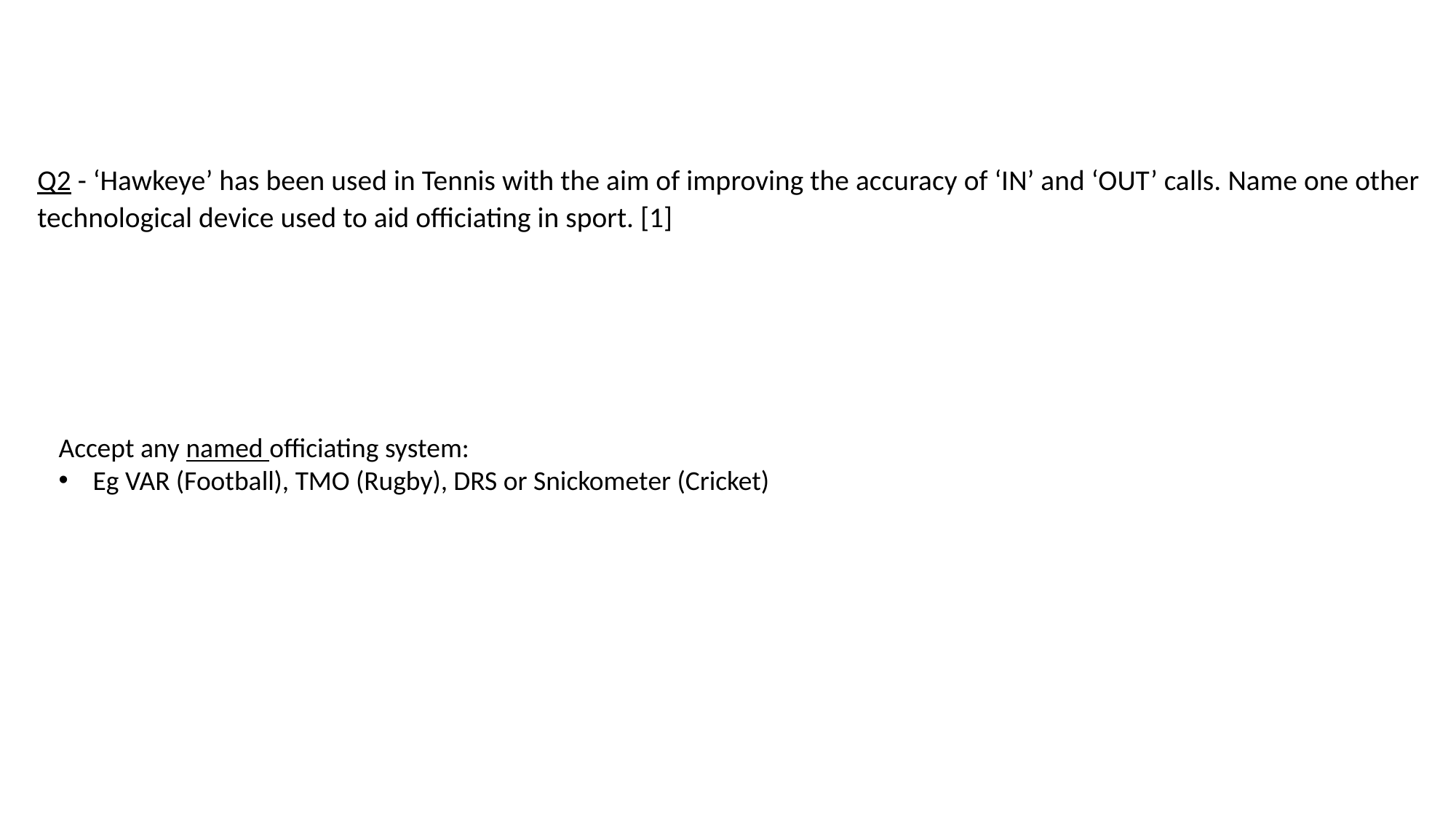

# Q2 - ‘Hawkeye’ has been used in Tennis with the aim of improving the accuracy of ‘IN’ and ‘OUT’ calls. Name one other technological device used to aid officiating in sport. [1]
Accept any named officiating system:
Eg VAR (Football), TMO (Rugby), DRS or Snickometer (Cricket)